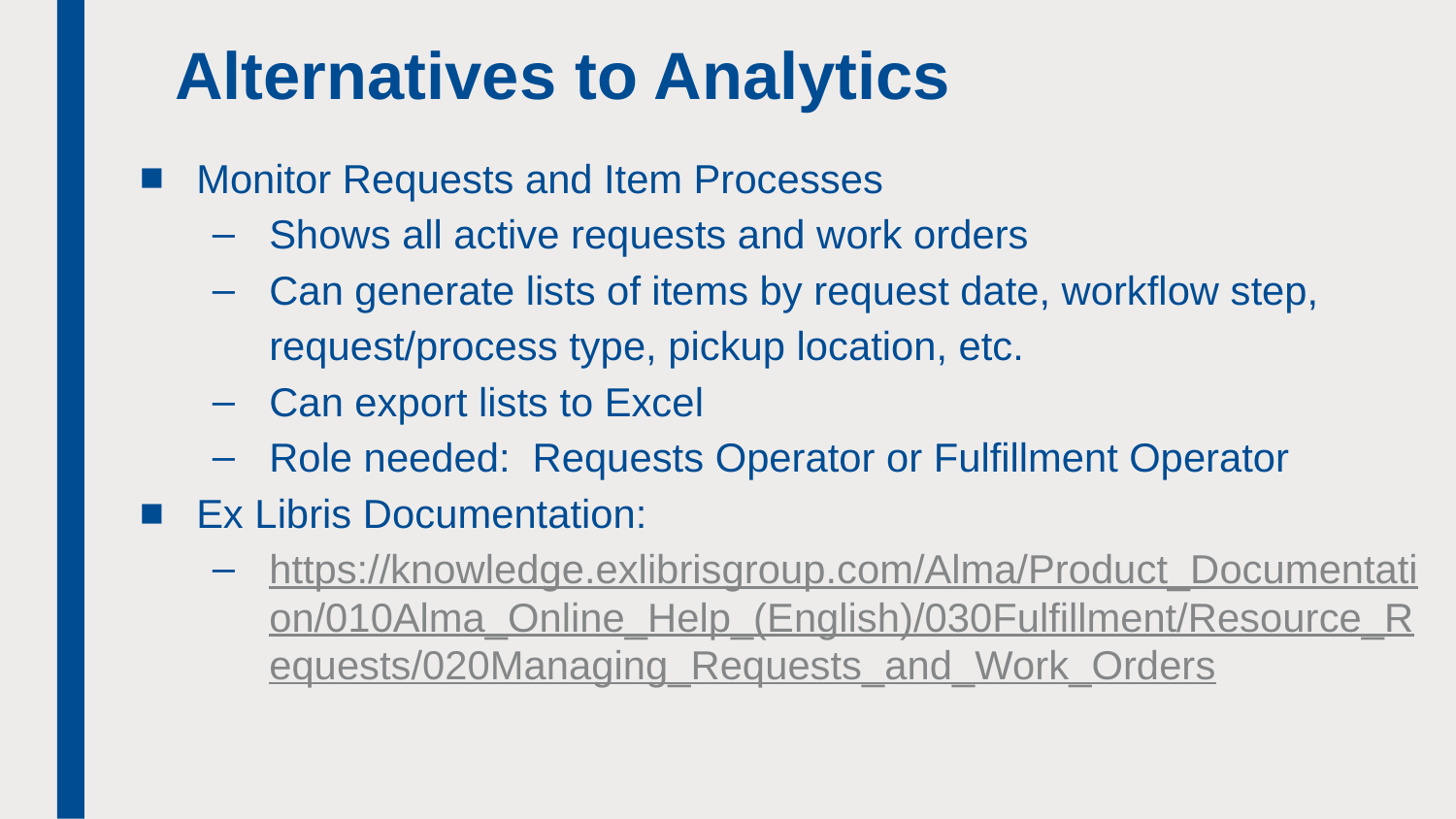

# Alternatives to Analytics
Monitor Requests and Item Processes
Shows all active requests and work orders
Can generate lists of items by request date, workflow step, request/process type, pickup location, etc.
Can export lists to Excel
Role needed:  Requests Operator or Fulfillment Operator
Ex Libris Documentation:
https://knowledge.exlibrisgroup.com/Alma/Product_Documentation/010Alma_Online_Help_(English)/030Fulfillment/Resource_Requests/020Managing_Requests_and_Work_Orders